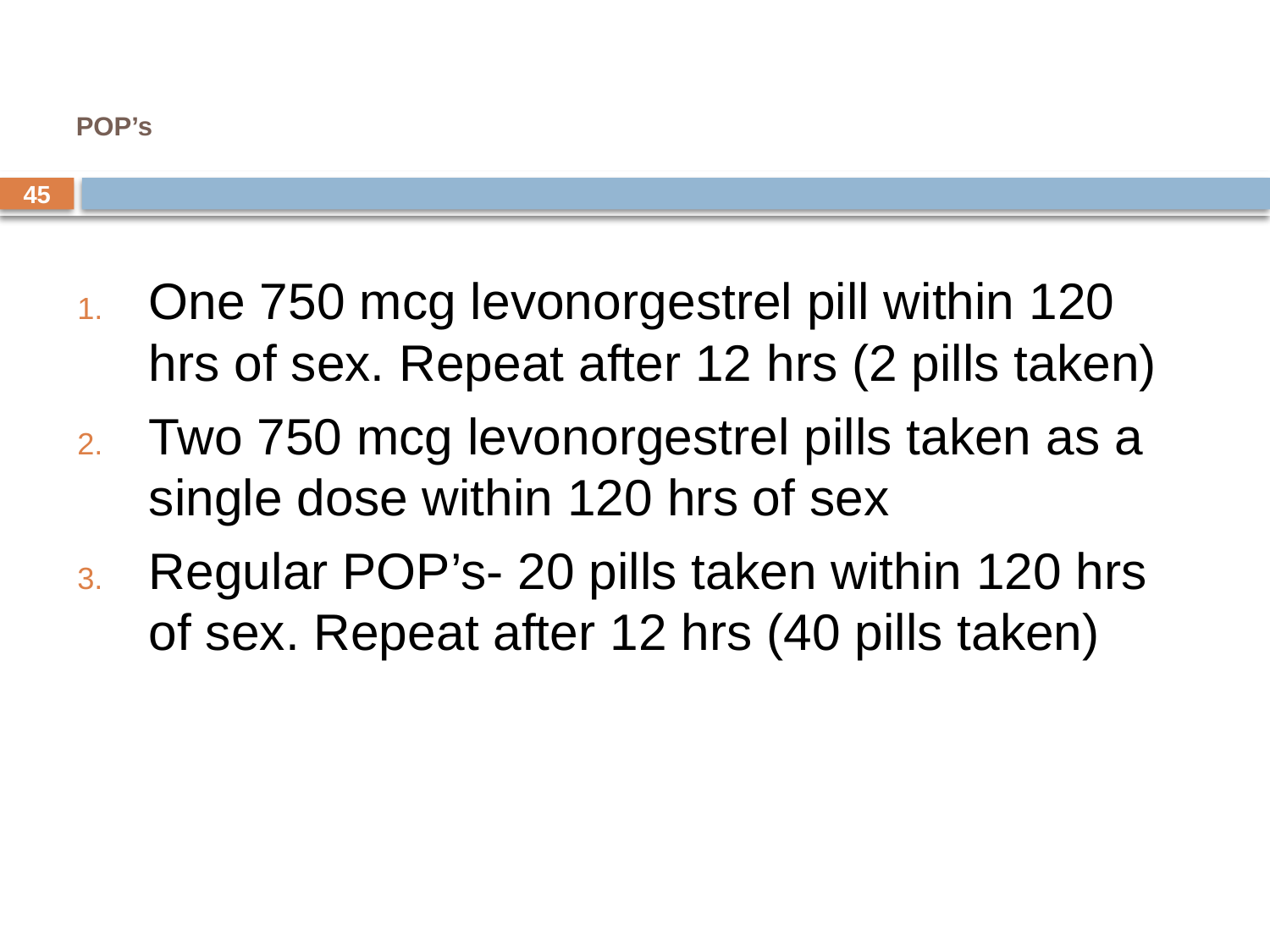

# POP’s
45

One 750 mcg levonorgestrel pill within 120 hrs of sex. Repeat after 12 hrs (2 pills taken)
Two 750 mcg levonorgestrel pills taken as a single dose within 120 hrs of sex
Regular POP’s- 20 pills taken within 120 hrs of sex. Repeat after 12 hrs (40 pills taken)

sept 2013 class
8 October, 2014